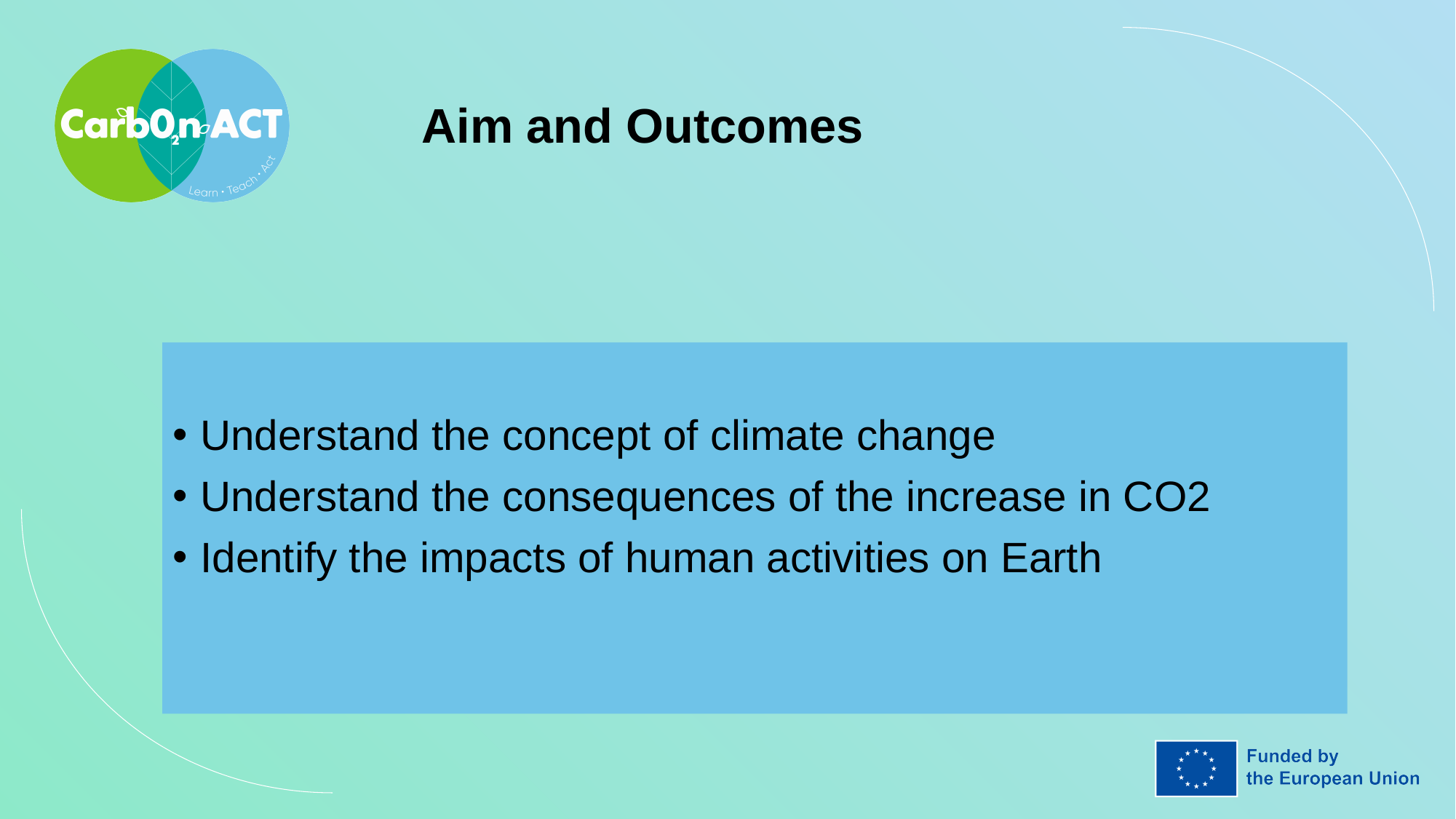

Aim and Outcomes

Understand the concept of climate change
Understand the consequences of the increase in CO2
Identify the impacts of human activities on Earth